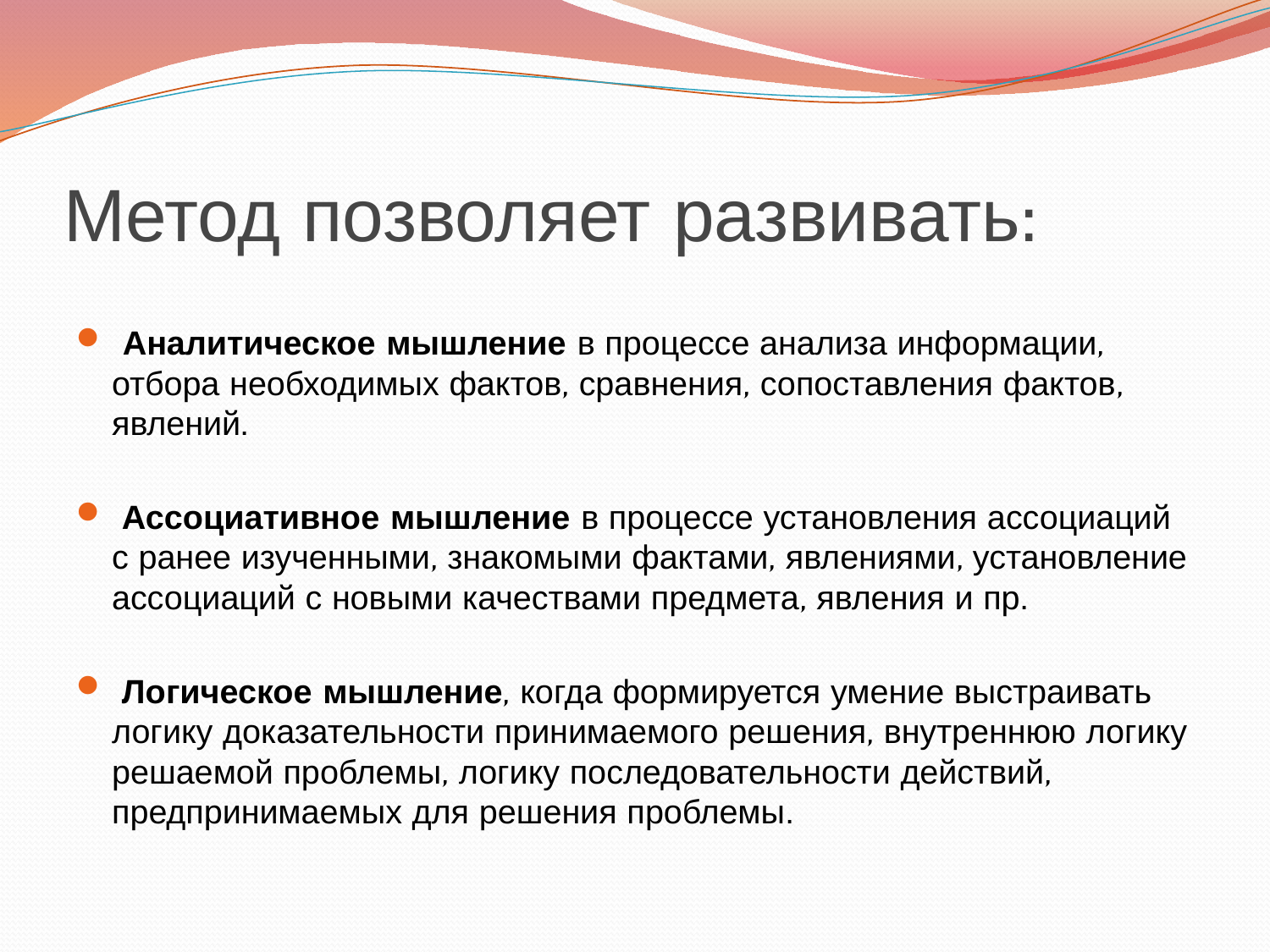

# Метод позволяет развивать:

 Аналитическое мышление в процессе анализа информации, отбора необходимых фактов, сравнения, сопоставления фактов, явлений.

 Ассоциативное мышление в процессе установления ассоциаций с ранее изученными, знакомыми фактами, явлениями, установление ассоциаций с новыми качествами предмета, явления и пр.

 Логическое мышление, когда формируется умение выстраивать логику доказательности принимаемого решения, внутреннюю логику решаемой проблемы, логику последовательности действий, предпринимаемых для решения проблемы.